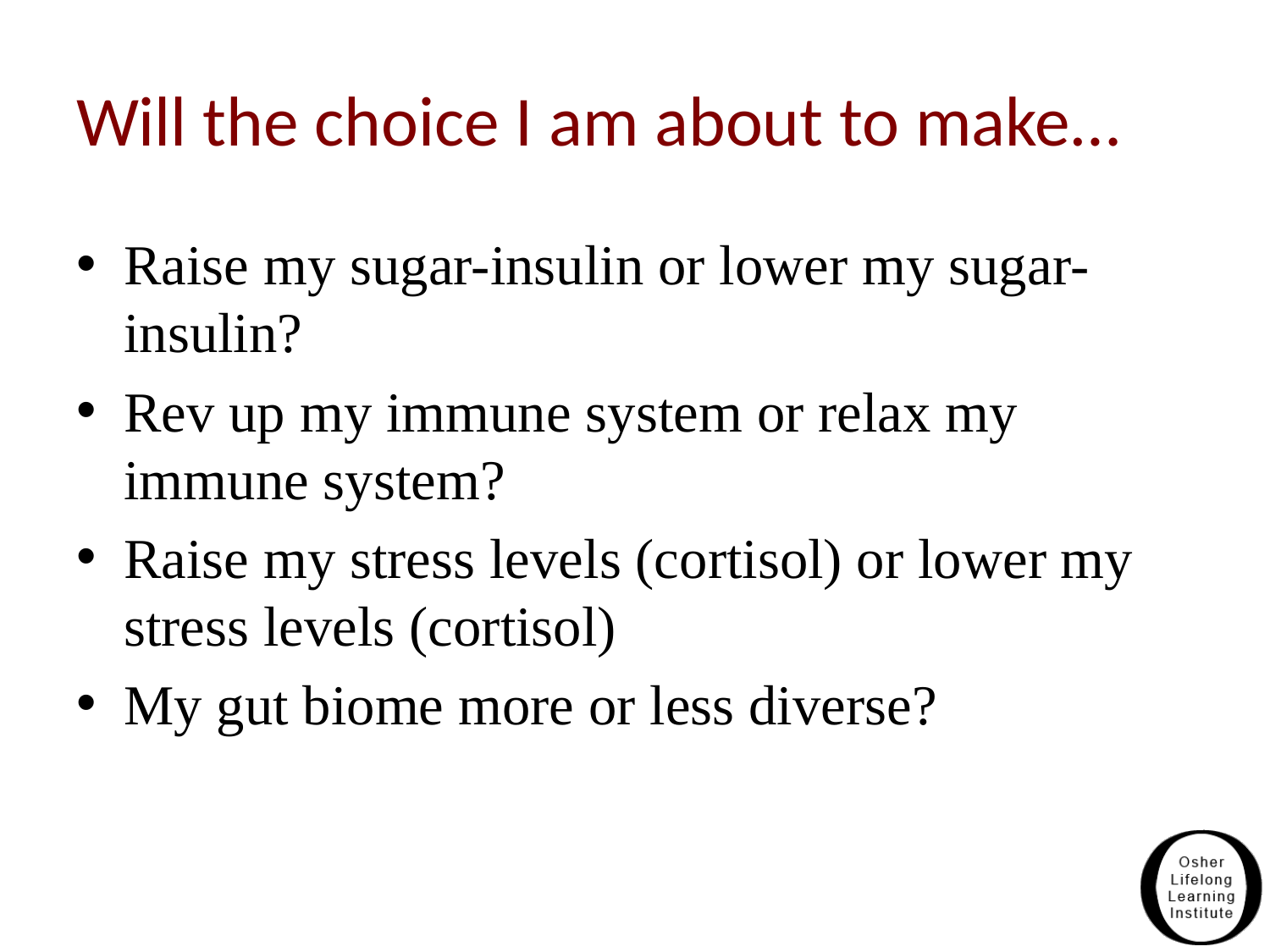

# Will the choice I am about to make…
Raise my sugar-insulin or lower my sugar-insulin?
Rev up my immune system or relax my immune system?
Raise my stress levels (cortisol) or lower my stress levels (cortisol)
My gut biome more or less diverse?